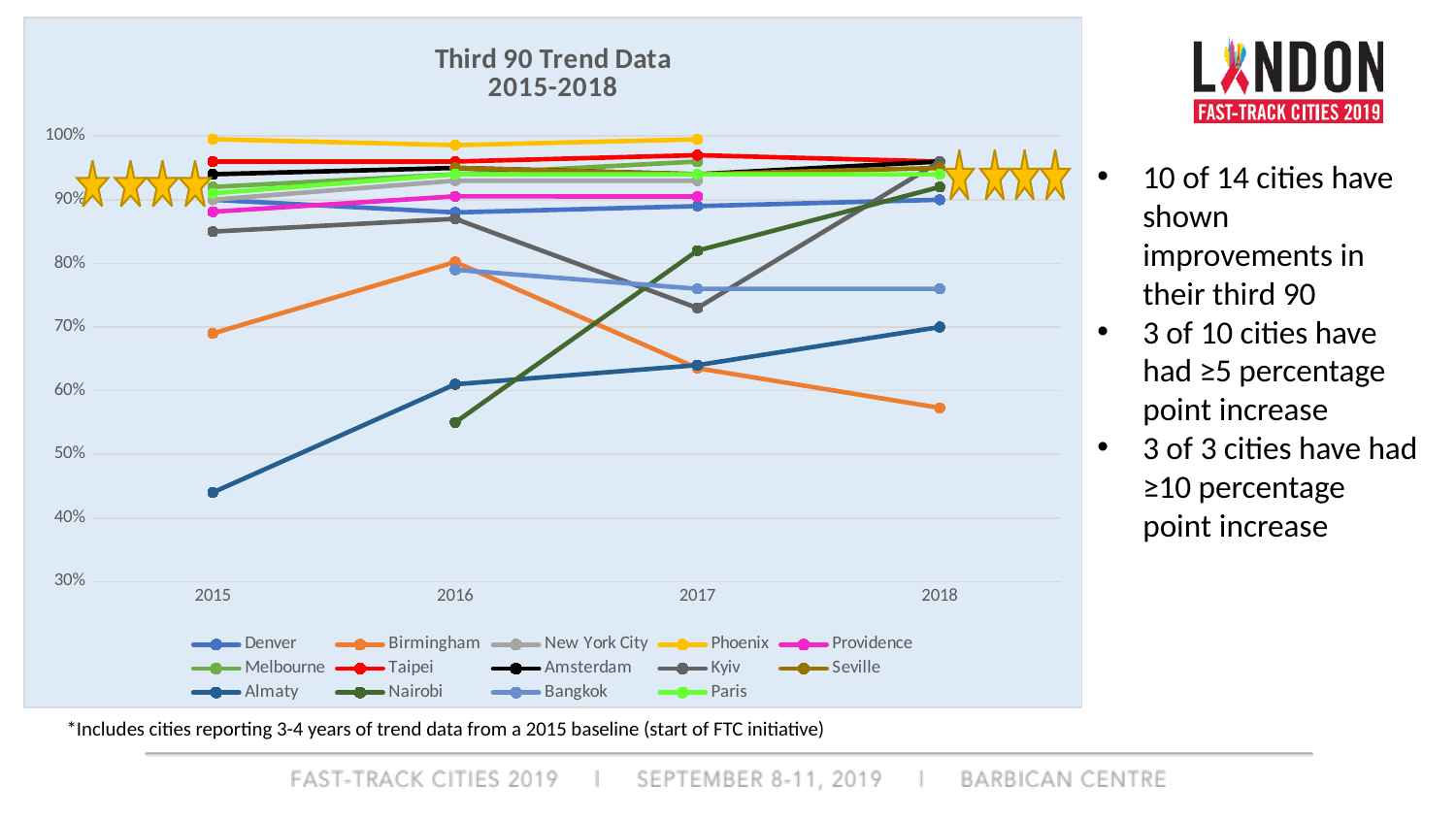

### Chart: Third 90 Trend Data
2015-2018

| Category | Denver | Birmingham | New York City | Phoenix | Providence | Melbourne | Taipei | Amsterdam | Kyiv | Seville | Almaty | Nairobi | Bangkok | Paris |
|---|---|---|---|---|---|---|---|---|---|---|---|---|---|---|
| 2015 | 0.9 | 0.69 | 0.9 | 0.9951278928136419 | 0.8811292719167905 | 0.92 | 0.96 | 0.94 | 0.85 | None | 0.44 | None | None | 0.91 |
| 2016 | 0.88 | 0.8021189336978811 | 0.93 | 0.9857768052516411 | 0.905367231638418 | 0.94 | 0.96 | 0.95 | 0.87 | 0.95 | 0.61 | 0.55 | 0.79 | 0.94 |
| 2017 | 0.89 | 0.6352896341463414 | 0.93 | 0.9948320413436692 | 0.9050203527815468 | 0.96 | 0.97 | 0.94 | 0.73 | 0.94 | 0.64 | 0.82 | 0.76 | 0.94 |
| 2018 | 0.9 | 0.5729669513553658 | None | None | None | None | 0.96 | 0.96 | 0.96 | 0.95 | 0.7 | 0.92 | 0.76 | 0.94 |
10 of 14 cities have shown improvements in their third 90
3 of 10 cities have had ≥5 percentage point increase
3 of 3 cities have had ≥10 percentage point increase
*Includes cities reporting 3-4 years of trend data from a 2015 baseline (start of FTC initiative)